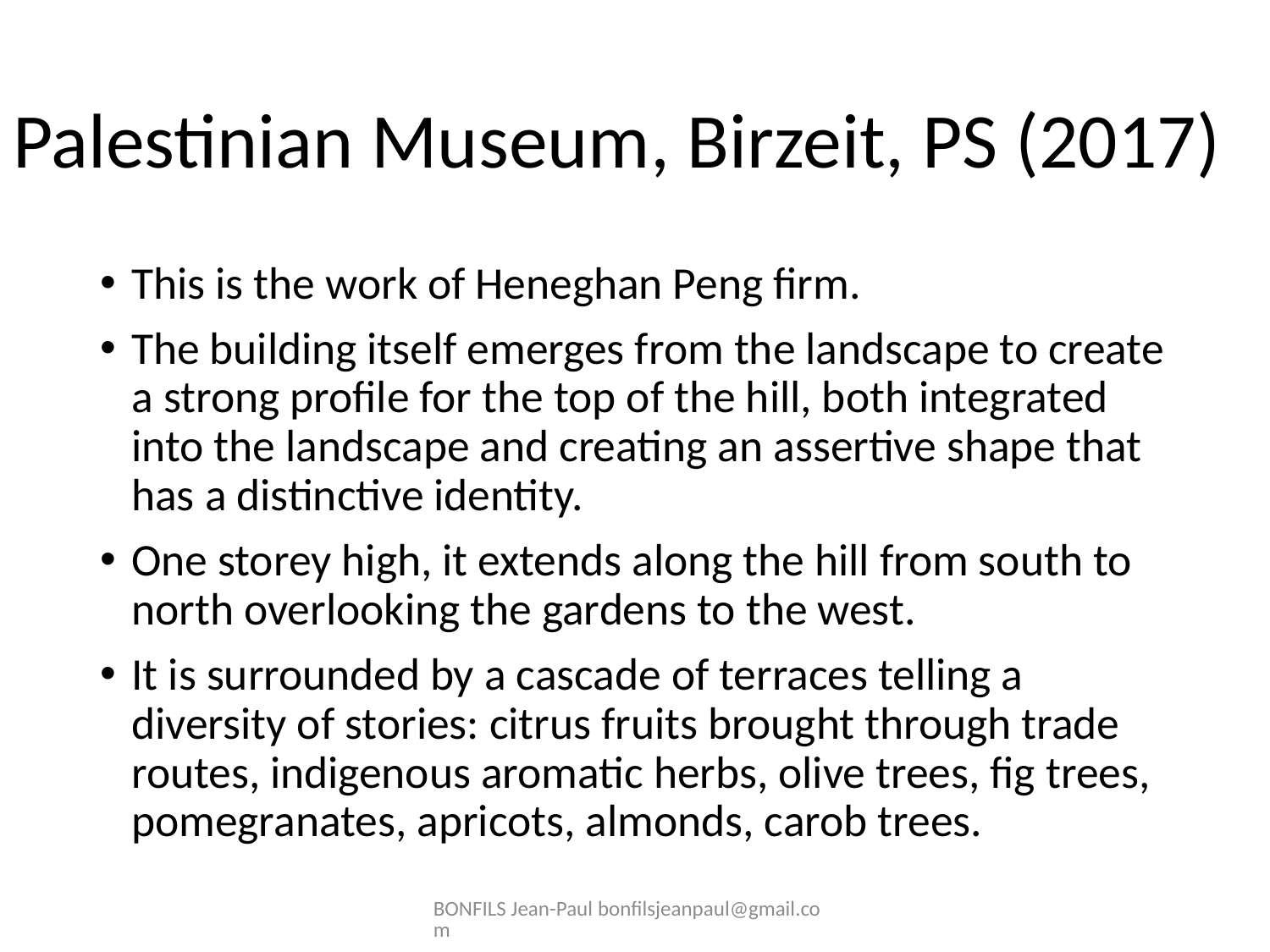

# Palestinian Museum, Birzeit, PS (2017)
This is the work of Heneghan Peng firm.
The building itself emerges from the landscape to create a strong profile for the top of the hill, both integrated into the landscape and creating an assertive shape that has a distinctive identity.
One storey high, it extends along the hill from south to north overlooking the gardens to the west.
It is surrounded by a cascade of terraces telling a diversity of stories: citrus fruits brought through trade routes, indigenous aromatic herbs, olive trees, fig trees, pomegranates, apricots, almonds, carob trees.
BONFILS Jean-Paul bonfilsjeanpaul@gmail.com